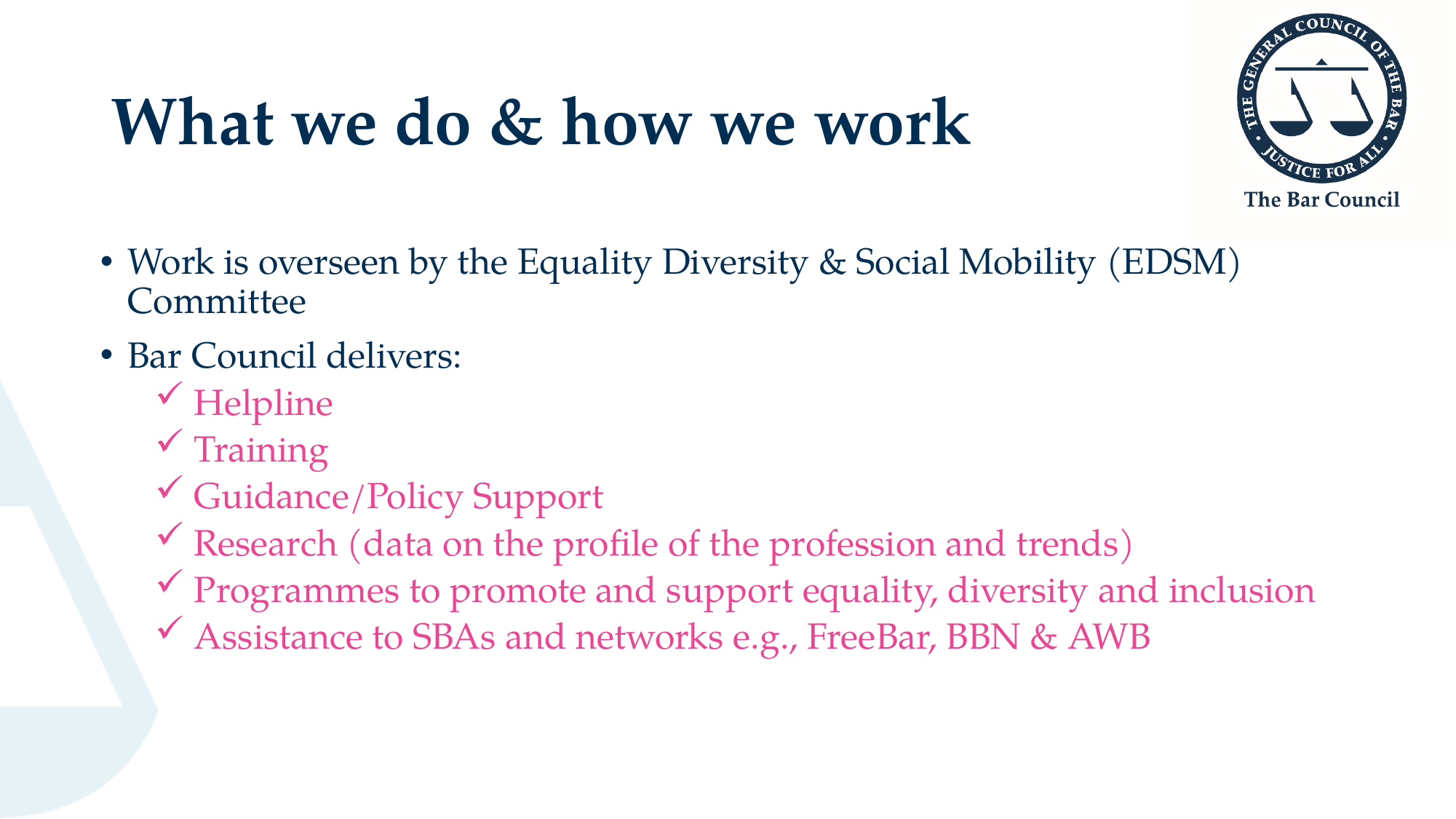

# What we do & how we work
Work is overseen by the Equality Diversity & Social Mobility (EDSM) Committee
Bar Council delivers:
 Helpline
 Training
 Guidance/Policy Support
 Research (data on the profile of the profession and trends)
 Programmes to promote and support equality, diversity and inclusion
 Assistance to SBAs and networks e.g., FreeBar, BBN & AWB